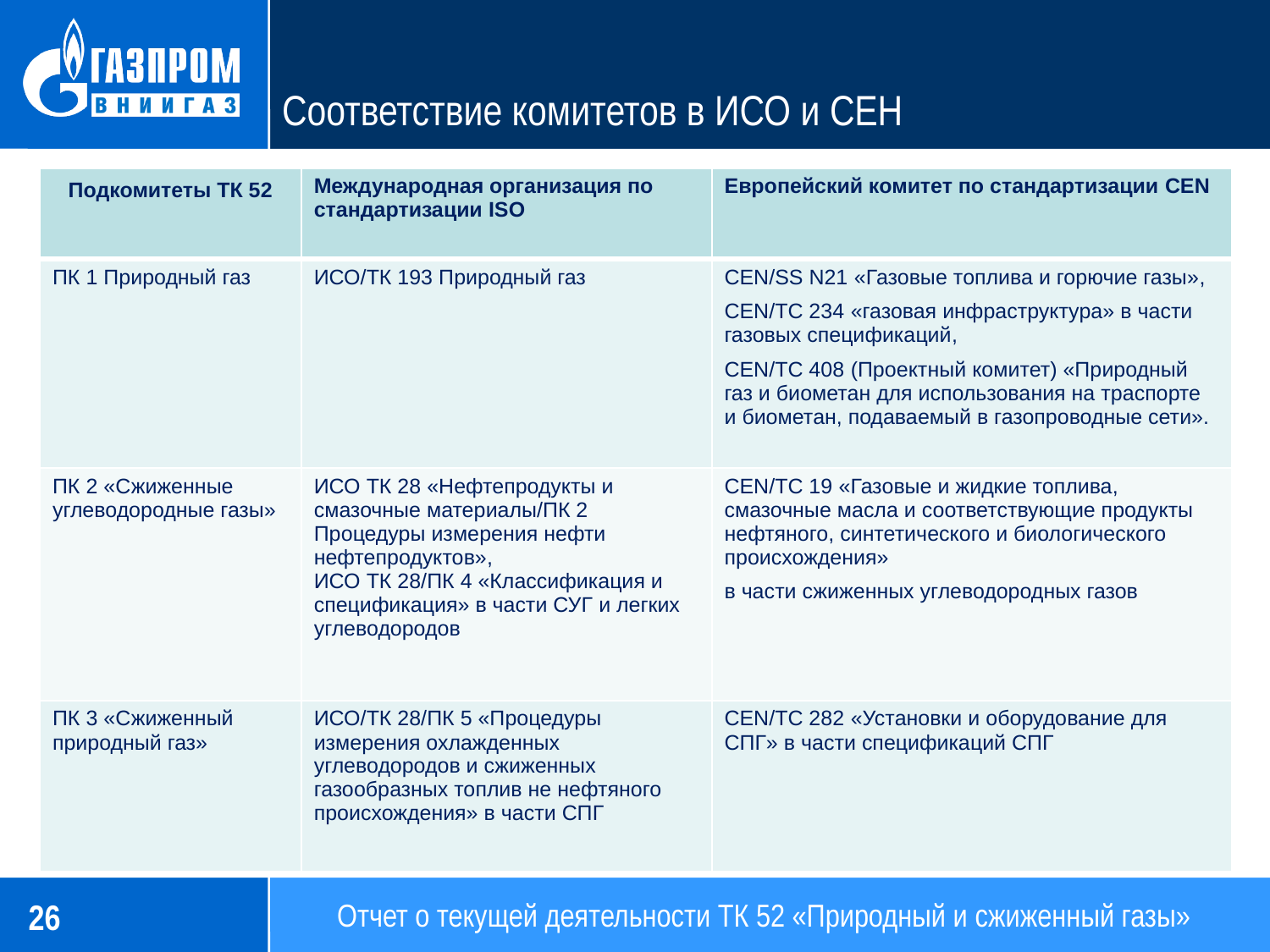

#
Соответствие комитетов в ИСО и СЕН
| Подкомитеты ТК 52 | Международная организация по стандартизации ISO | Европейский комитет по стандартизации CEN |
| --- | --- | --- |
| ПК 1 Природный газ | ИСО/ТК 193 Природный газ | CEN/SS N21 «Газовые топлива и горючие газы», CEN/TC 234 «газовая инфраструктура» в части газовых спецификаций, CEN/TC 408 (Проектный комитет) «Природный газ и биометан для использования на траспорте и биометан, подаваемый в газопроводные сети». |
| ПК 2 «Сжиженные углеводородные газы» | ИСО ТК 28 «Нефтепродукты и смазочные материалы/ПК 2 Процедуры измерения нефти нефтепродуктов», ИСО ТК 28/ПК 4 «Классификация и спецификация» в части СУГ и легких углеводородов | CEN/TC 19 «Газовые и жидкие топлива, смазочные масла и соответствующие продукты нефтяного, синтетического и биологического происхождения» в части сжиженных углеводородных газов |
| ПК 3 «Сжиженный природный газ» | ИСО/ТК 28/ПК 5 «Процедуры измерения охлажденных углеводородов и сжиженных газообразных топлив не нефтяного происхождения» в части СПГ | CEN/TC 282 «Установки и оборудование для СПГ» в части спецификаций СПГ |
Отчет о текущей деятельности ТК 52 «Природный и сжиженный газы»
26